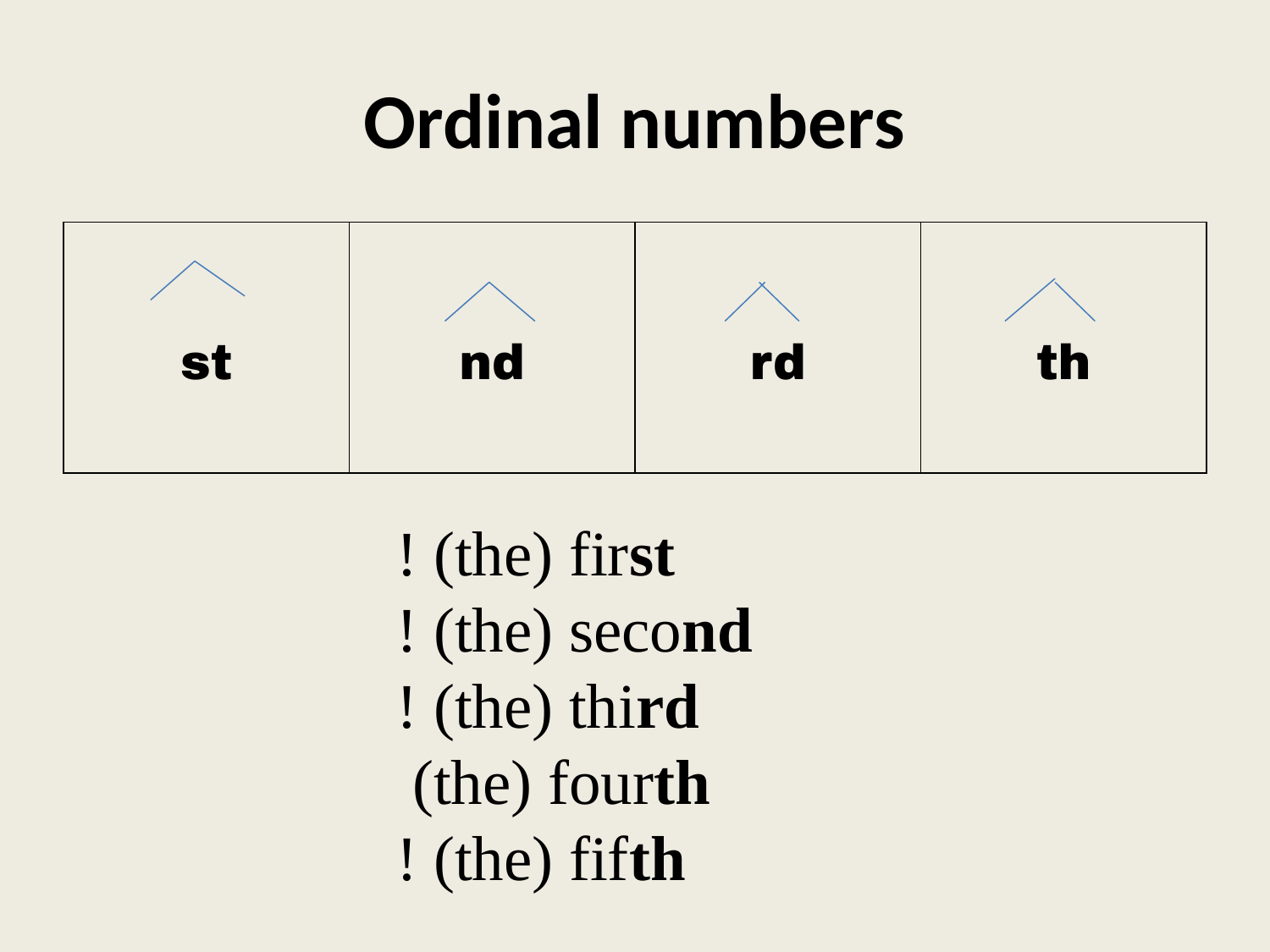

# Ordinal numbers
| st | nd | rd | th |
| --- | --- | --- | --- |
! (the) first
! (the) second
! (the) third
 (the) fourth
! (the) fifth